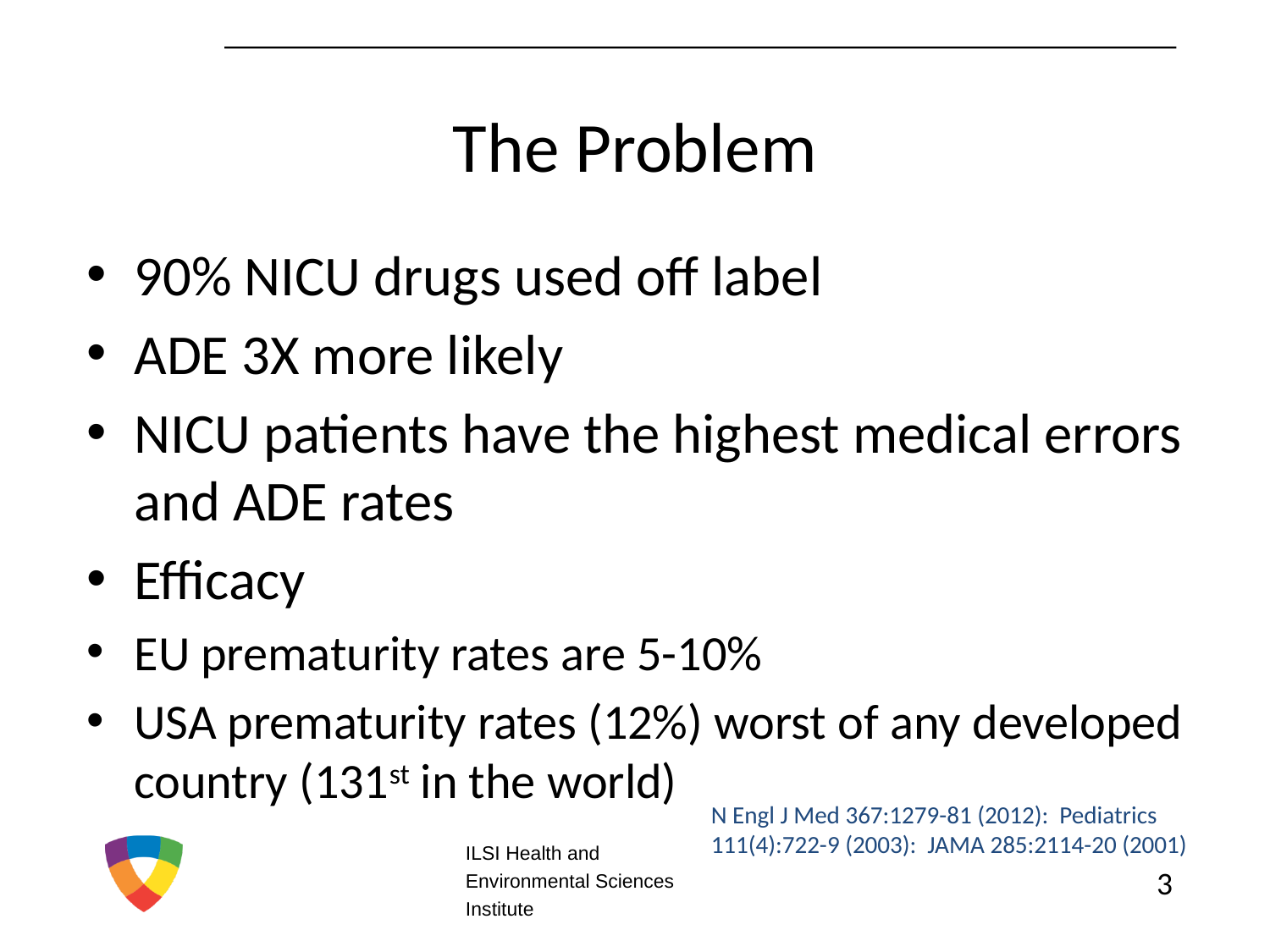

# The Problem
90% NICU drugs used off label
ADE 3X more likely
NICU patients have the highest medical errors and ADE rates
Efficacy
EU prematurity rates are 5-10%
USA prematurity rates (12%) worst of any developed country (131st in the world)
N Engl J Med 367:1279-81 (2012):  Pediatrics 111(4):722-9 (2003):  JAMA 285:2114-20 (2001)